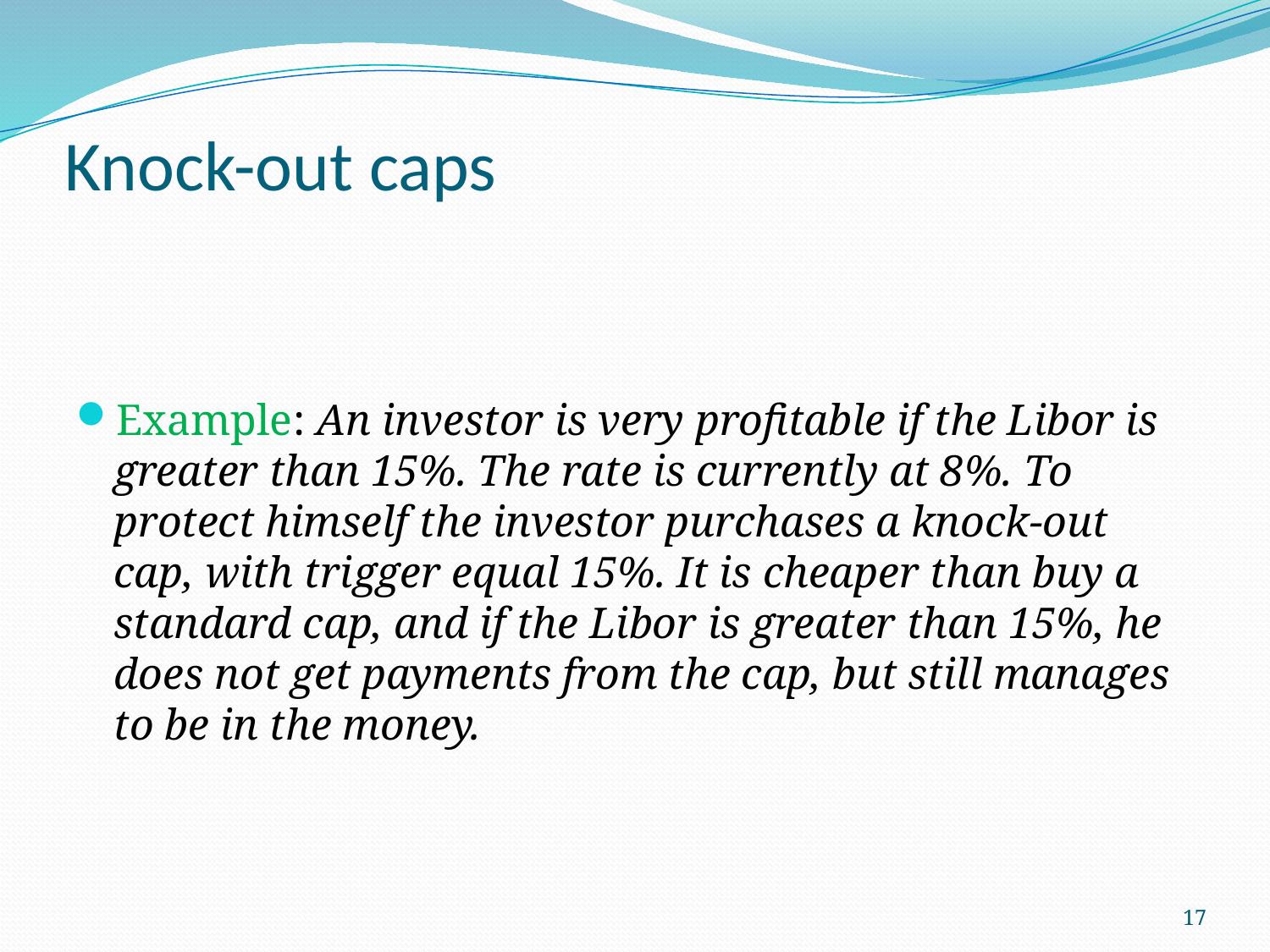

# Knock-out caps

Example: An investor is very profitable if the Libor is greater than 15%. The rate is currently at 8%. To protect himself the investor purchases a knock-out cap, with trigger equal 15%. It is cheaper than buy a standard cap, and if the Libor is greater than 15%, he does not get payments from the cap, but still manages to be in the money.

17